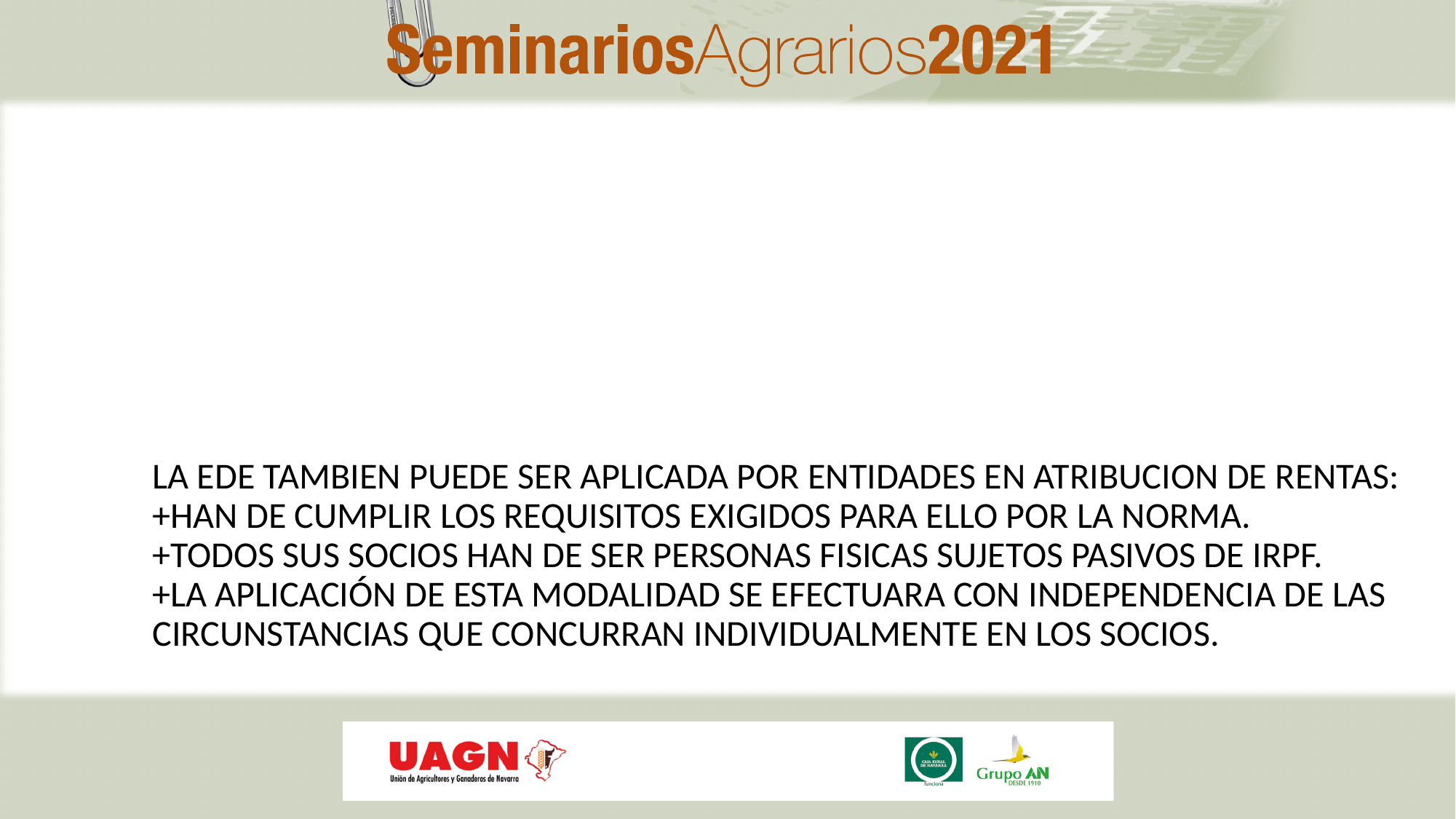

# LA EDE TAMBIEN PUEDE SER APLICADA POR ENTIDADES EN ATRIBUCION DE RENTAS: +HAN DE CUMPLIR LOS REQUISITOS EXIGIDOS PARA ELLO POR LA NORMA. +TODOS SUS SOCIOS HAN DE SER PERSONAS FISICAS SUJETOS PASIVOS DE IRPF. +LA APLICACIÓN DE ESTA MODALIDAD SE EFECTUARA CON INDEPENDENCIA DE LAS CIRCUNSTANCIAS QUE CONCURRAN INDIVIDUALMENTE EN LOS SOCIOS.